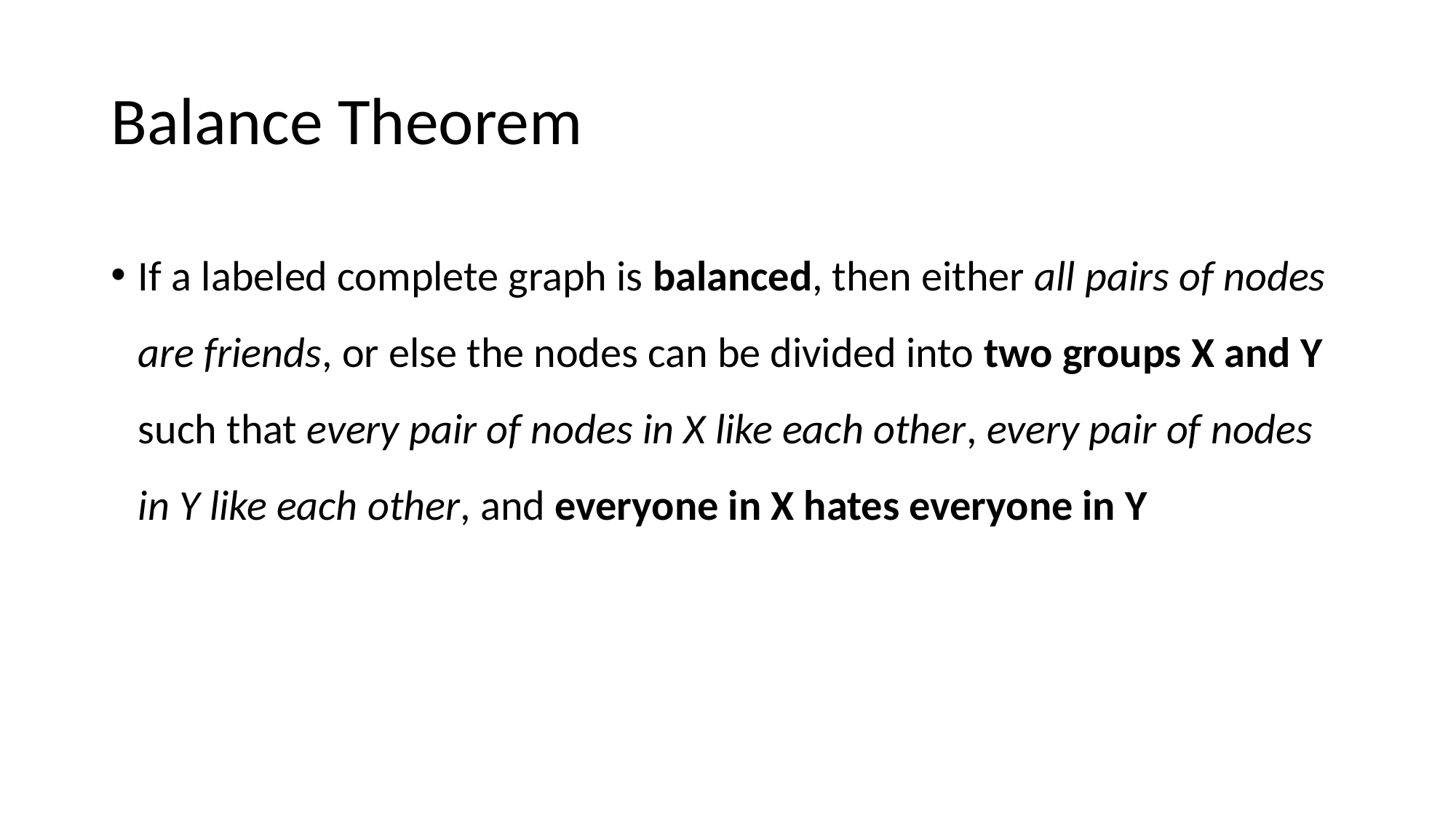

# Balance Theorem
If a labeled complete graph is balanced, then either all pairs of nodes are friends, or else the nodes can be divided into two groups X and Y such that every pair of nodes in X like each other, every pair of nodes in Y like each other, and everyone in X hates everyone in Y